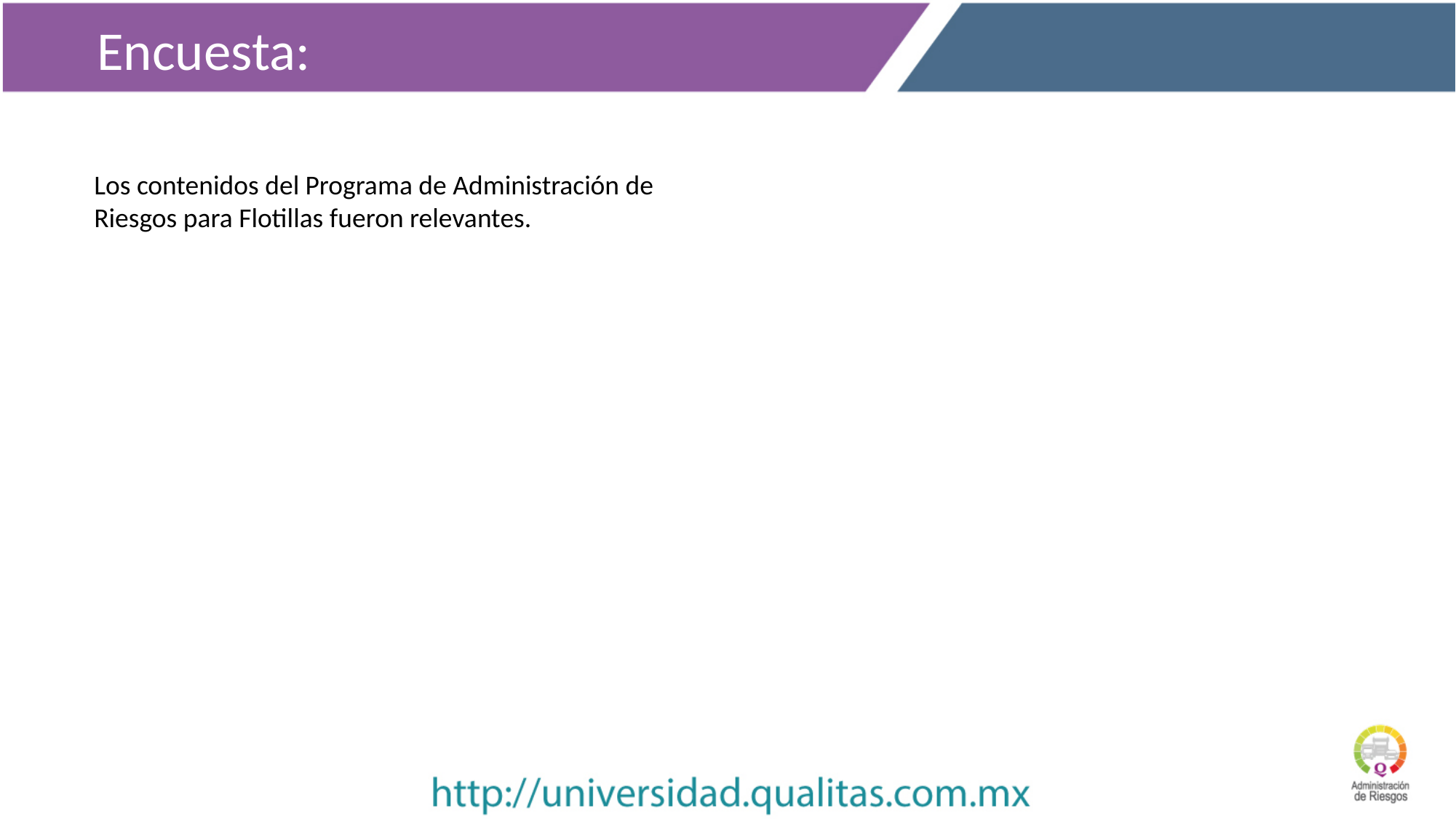

Encuesta:

Los contenidos del Programa de Administración de Riesgos para Flotillas fueron relevantes.